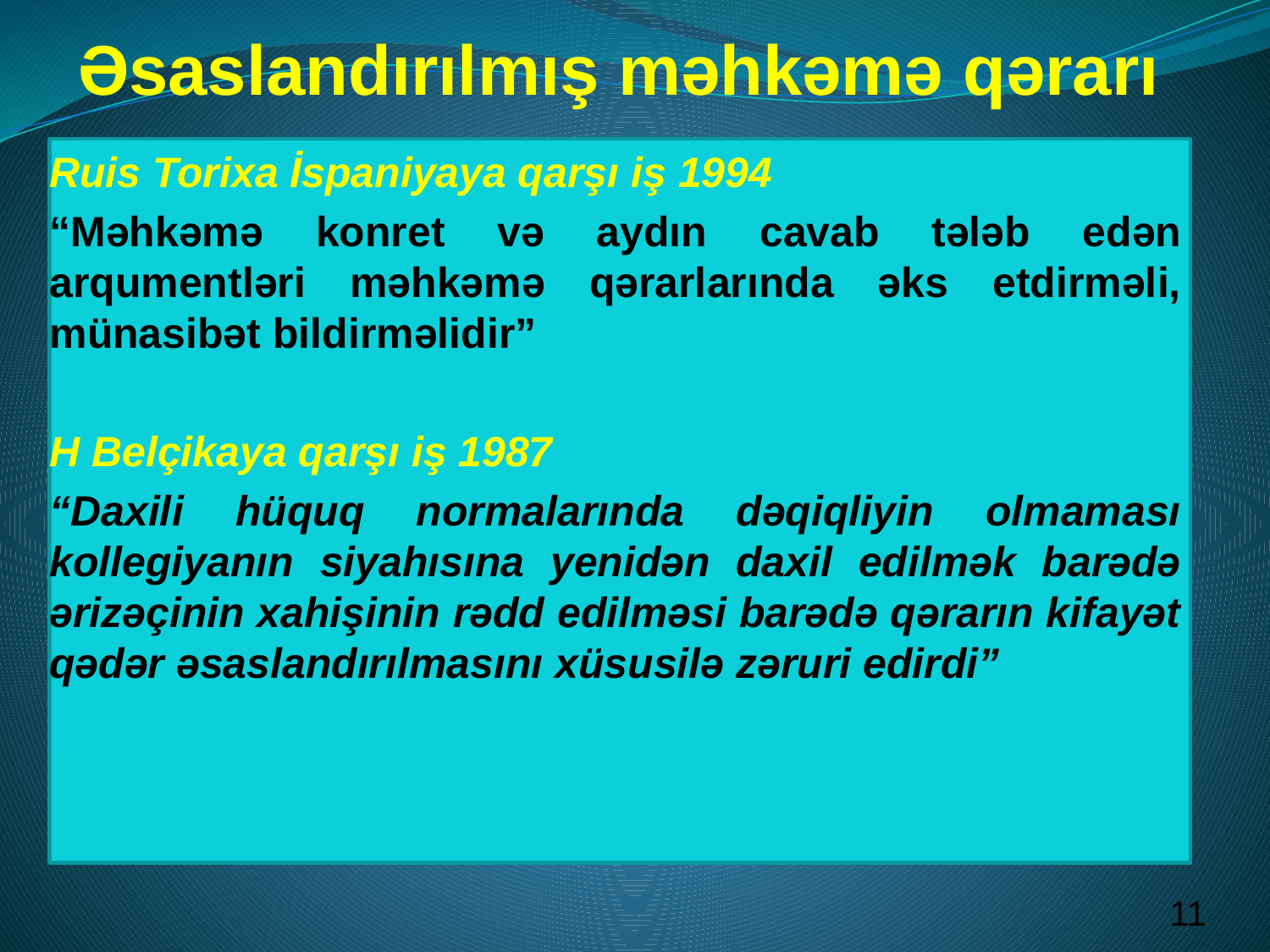

# Əsaslandırılmış məhkəmə qərarı
Ruis Torixa İspaniyaya qarşı iş 1994
“Məhkəmə konret və aydın cavab tələb edən arqumentləri məhkəmə qərarlarında əks etdirməli, münasibət bildirməlidir”

H Belçikaya qarşı iş 1987
“Daxili hüquq normalarında dəqiqliyin olmaması kollegiyanın siyahısına yenidən daxil edilmək barədə ərizəçinin xahişinin rədd edilməsi barədə qərarın kifayət qədər əsaslandırılmasını xüsusilə zəruri edirdi”

11